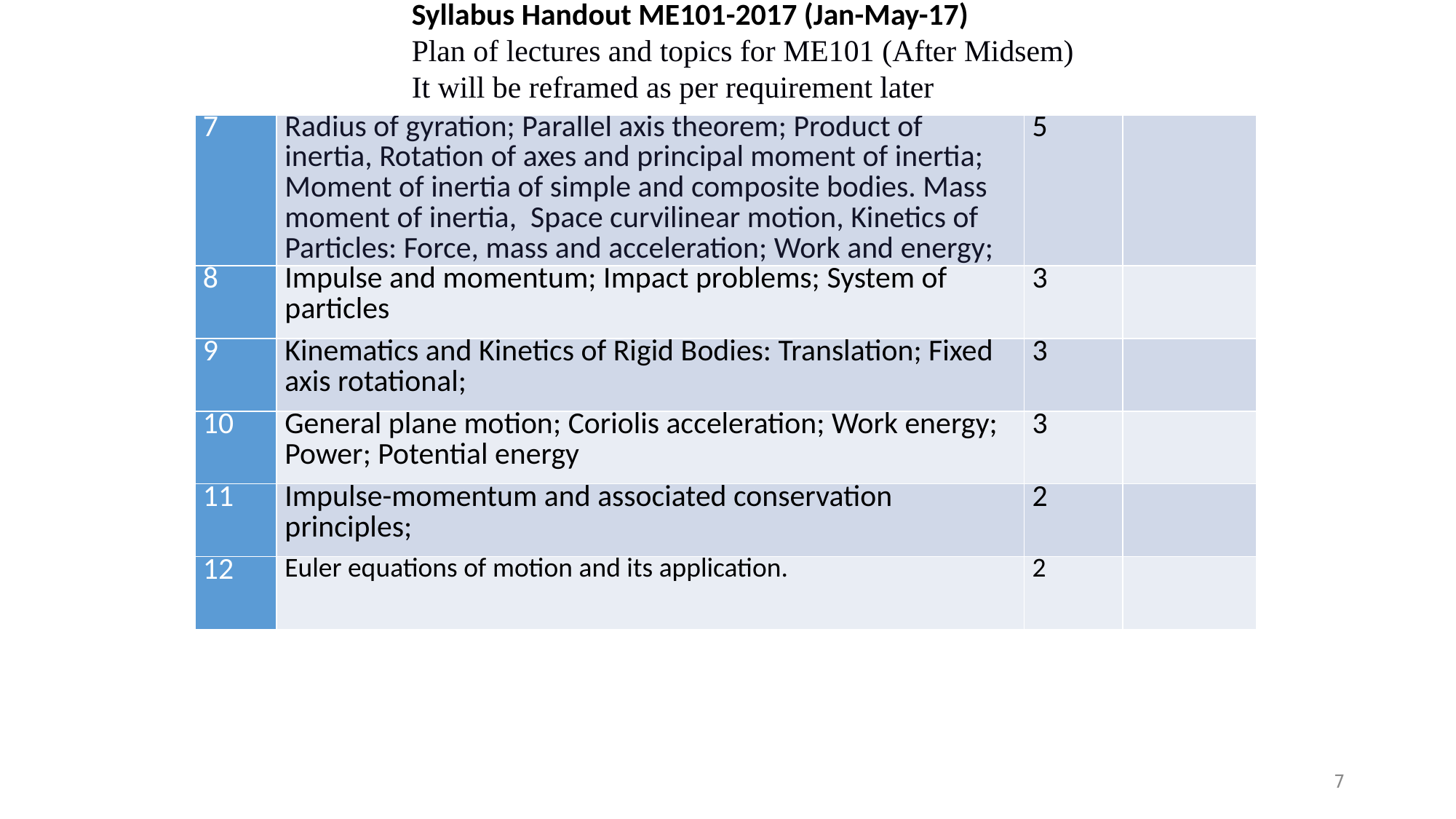

Syllabus Handout ME101-2017 (Jan-May-17)
Plan of lectures and topics for ME101 (After Midsem)
It will be reframed as per requirement later

| 7 | Radius of gyration; Parallel axis theorem; Product of inertia, Rotation of axes and principal moment of inertia; Moment of inertia of simple and composite bodies. Mass moment of inertia, Space curvilinear motion, Kinetics of Particles: Force, mass and acceleration; Work and energy; | 5 |  |
| --- | --- | --- | --- |
| 8 | Impulse and momentum; Impact problems; System of particles | 3 |  |
| 9 | Kinematics and Kinetics of Rigid Bodies: Translation; Fixed axis rotational; | 3 |  |
| 10 | General plane motion; Coriolis acceleration; Work energy; Power; Potential energy | 3 |  |
| 11 | Impulse-momentum and associated conservation principles; | 2 |  |
| 12 | Euler equations of motion and its application. | 2 |  |
7